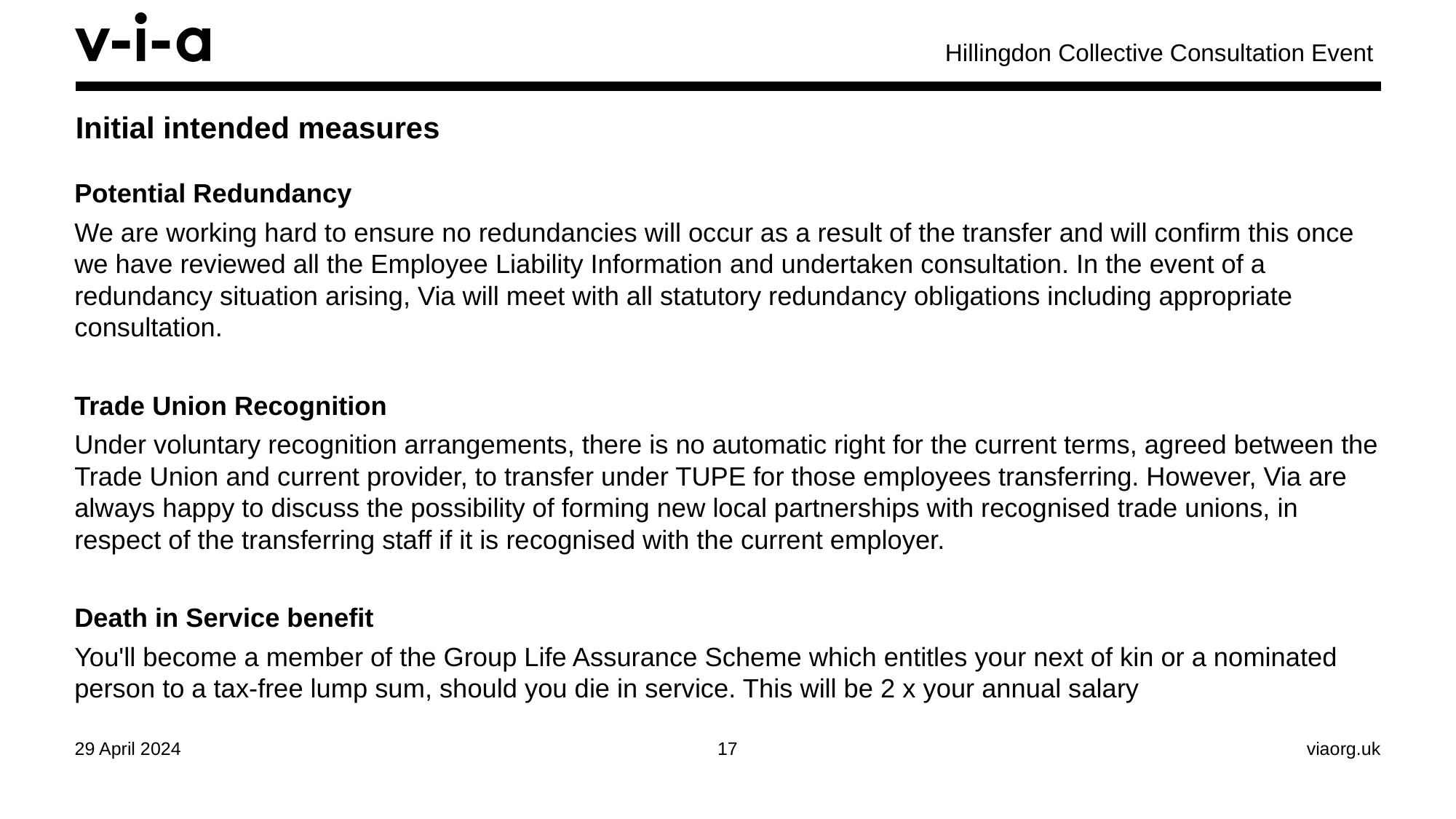

Hillingdon Collective Consultation Event
# Initial intended measures
Potential Redundancy
We are working hard to ensure no redundancies will occur as a result of the transfer and will confirm this once we have reviewed all the Employee Liability Information and undertaken consultation. In the event of a redundancy situation arising, Via will meet with all statutory redundancy obligations including appropriate consultation.

Trade Union Recognition
Under voluntary recognition arrangements, there is no automatic right for the current terms, agreed between the Trade Union and current provider, to transfer under TUPE for those employees transferring. However, Via are always happy to discuss the possibility of forming new local partnerships with recognised trade unions, in respect of the transferring staff if it is recognised with the current employer.

Death in Service benefit
You'll become a member of the Group Life Assurance Scheme which entitles your next of kin or a nominated person to a tax-free lump sum, should you die in service. This will be 2 x your annual salary

29 April 2024
17